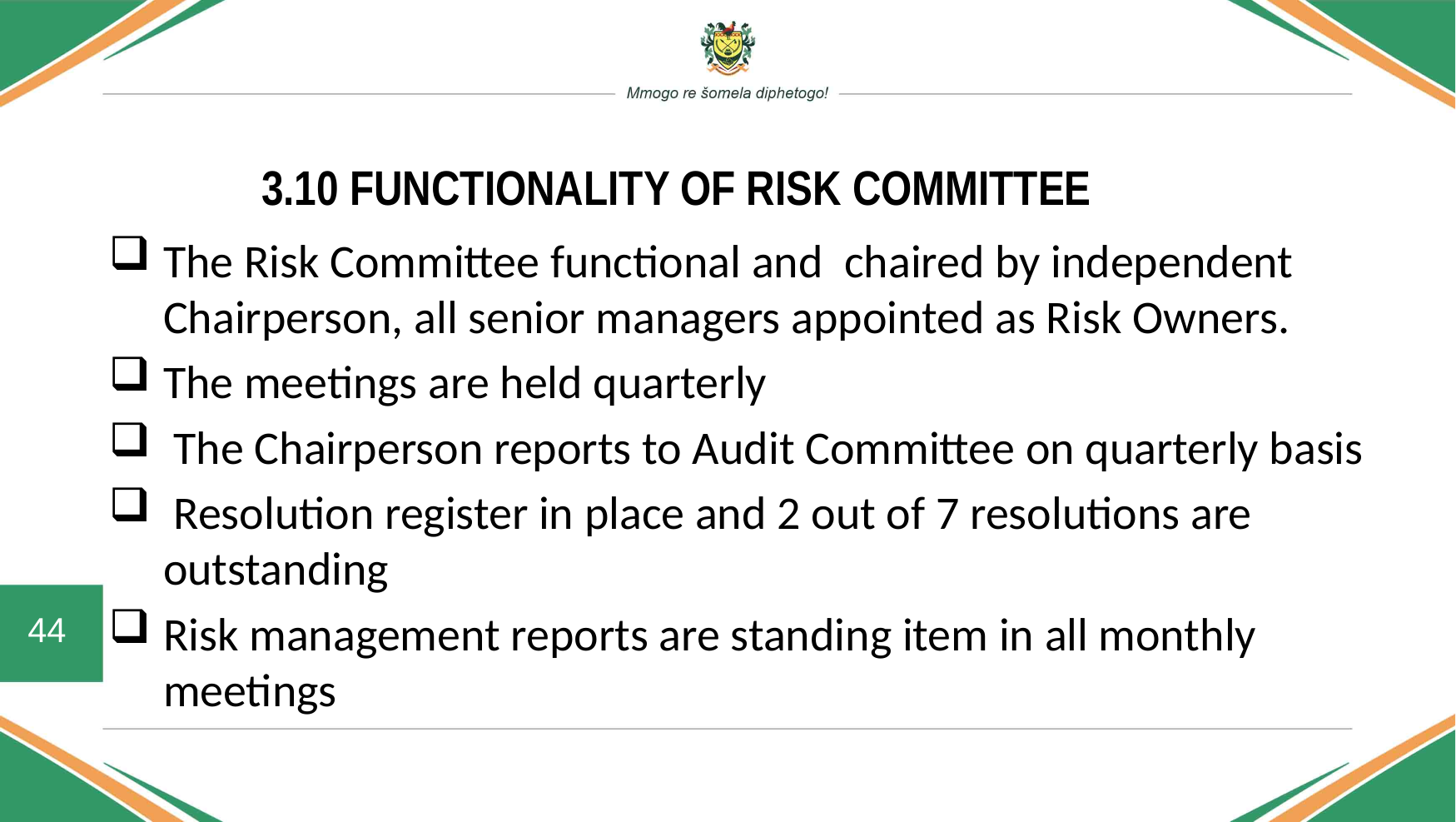

3.10 FUNCTIONALITY OF RISK COMMITTEE

The Risk Committee functional and  chaired by independent Chairperson, all senior managers appointed as Risk Owners.
The meetings are held quarterly
 The Chairperson reports to Audit Committee on quarterly basis
 Resolution register in place and 2 out of 7 resolutions are outstanding
Risk management reports are standing item in all monthly meetings

44